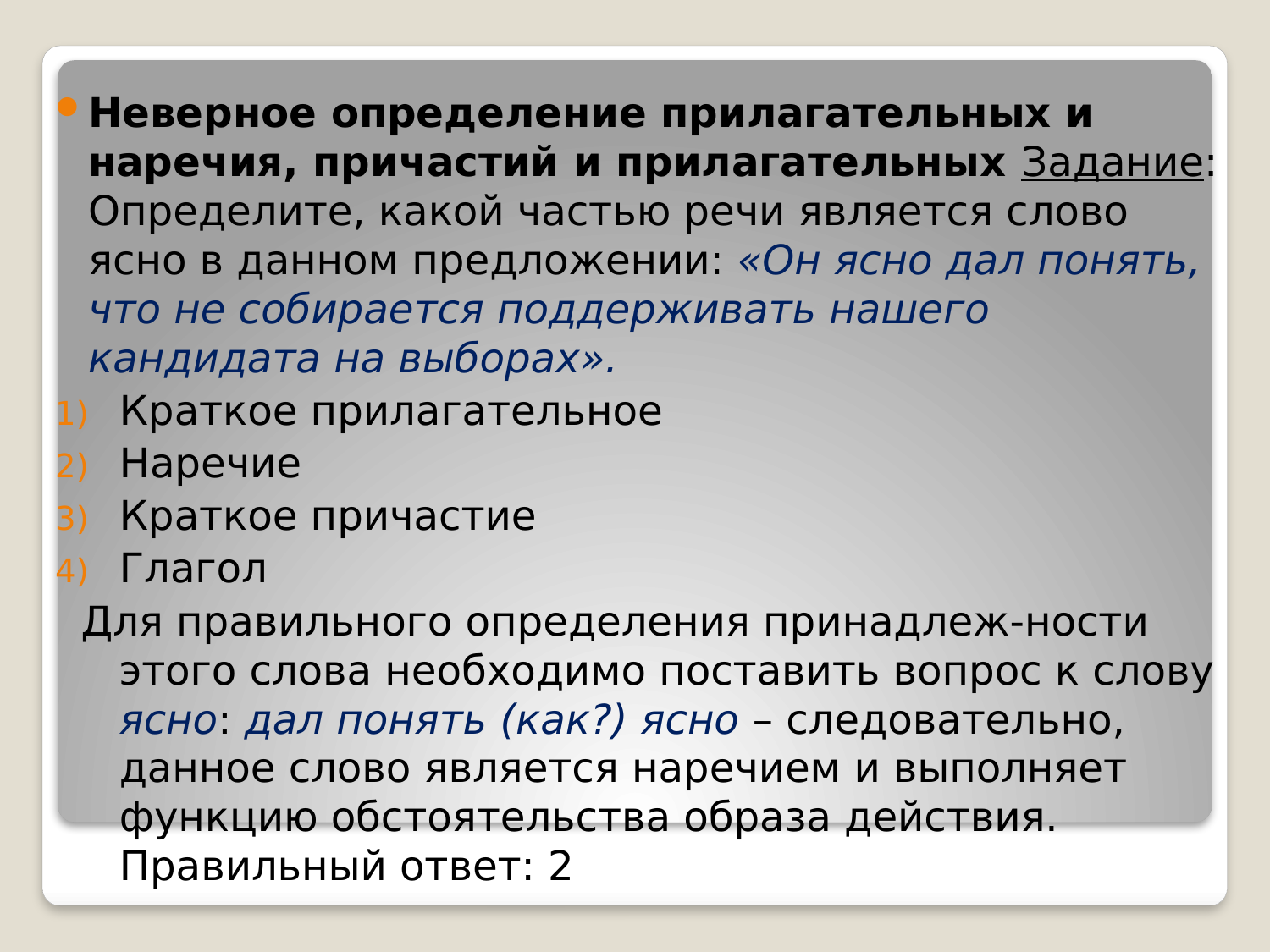

Неверное определение прилагательных и наречия, причастий и прилагательных Задание: Определите, какой частью речи является слово ясно в данном предложении: «Он ясно дал понять, что не собирается поддерживать нашего кандидата на выборах».
Краткое прилагательное
Наречие
Краткое причастие
Глагол
  Для правильного определения принадлеж-ности этого слова необходимо поставить вопрос к слову ясно: дал понять (как?) ясно – следовательно, данное слово является наречием и выполняет функцию обстоятельства образа действия. Правильный ответ: 2